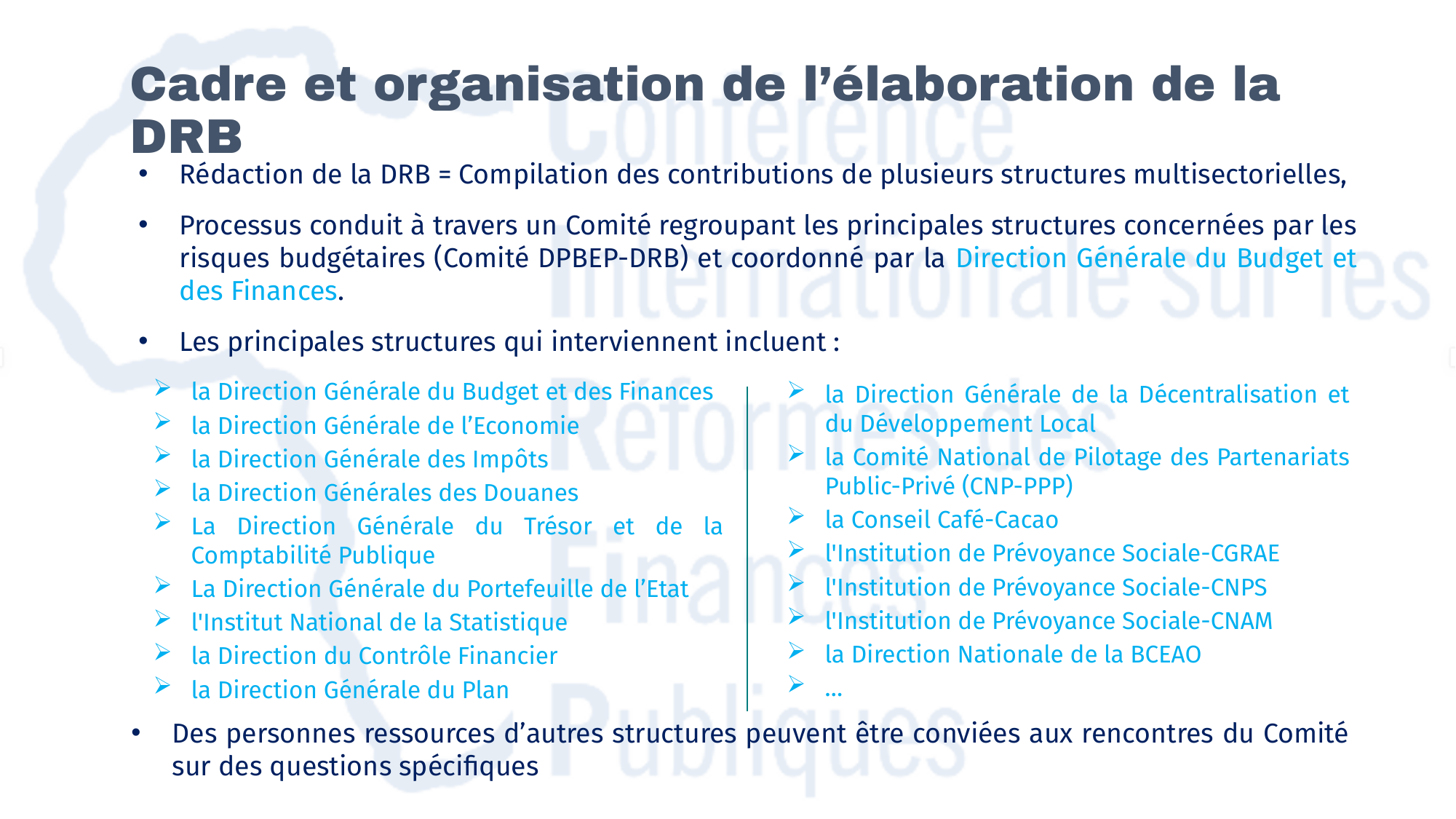

# Cadre et organisation de l’élaboration de la DRB
Rédaction de la DRB = Compilation des contributions de plusieurs structures multisectorielles,
Processus conduit à travers un Comité regroupant les principales structures concernées par les risques budgétaires (Comité DPBEP-DRB) et coordonné par la Direction Générale du Budget et des Finances.
Les principales structures qui interviennent incluent :
la Direction Générale du Budget et des Finances
la Direction Générale de l’Economie
la Direction Générale des Impôts
la Direction Générales des Douanes
La Direction Générale du Trésor et de la Comptabilité Publique
La Direction Générale du Portefeuille de l’Etat
l'Institut National de la Statistique
la Direction du Contrôle Financier
la Direction Générale du Plan
la Direction Générale de la Décentralisation et du Développement Local
la Comité National de Pilotage des Partenariats Public-Privé (CNP-PPP)
la Conseil Café-Cacao
l'Institution de Prévoyance Sociale-CGRAE
l'Institution de Prévoyance Sociale-CNPS
l'Institution de Prévoyance Sociale-CNAM
la Direction Nationale de la BCEAO
…
Des personnes ressources d’autres structures peuvent être conviées aux rencontres du Comité sur des questions spécifiques